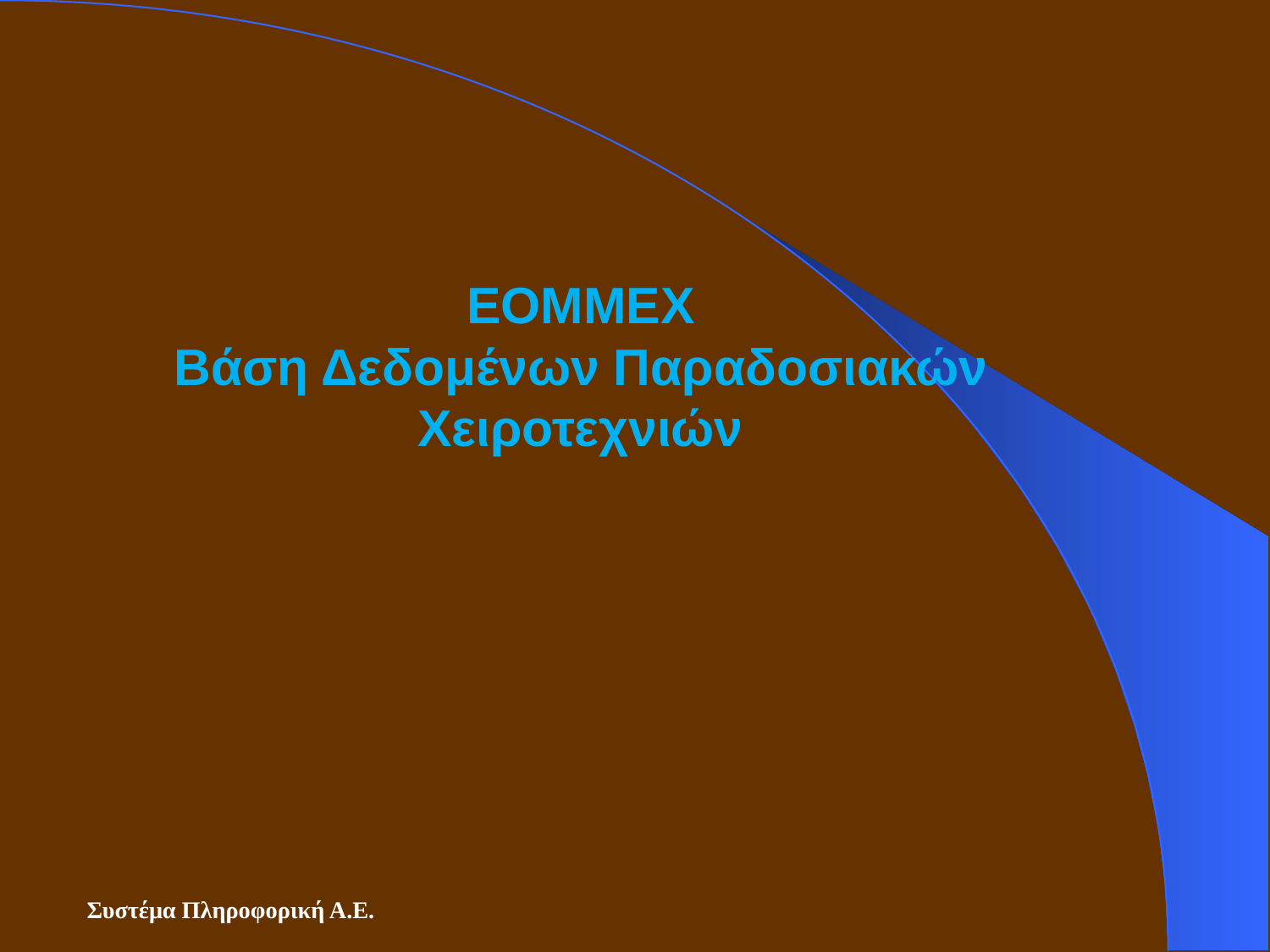

# ΕΟΜΜΕΧ Βάση Δεδομένων Παραδοσιακών Χειροτεχνιών
Συστέμα Πληροφορική Α.Ε.